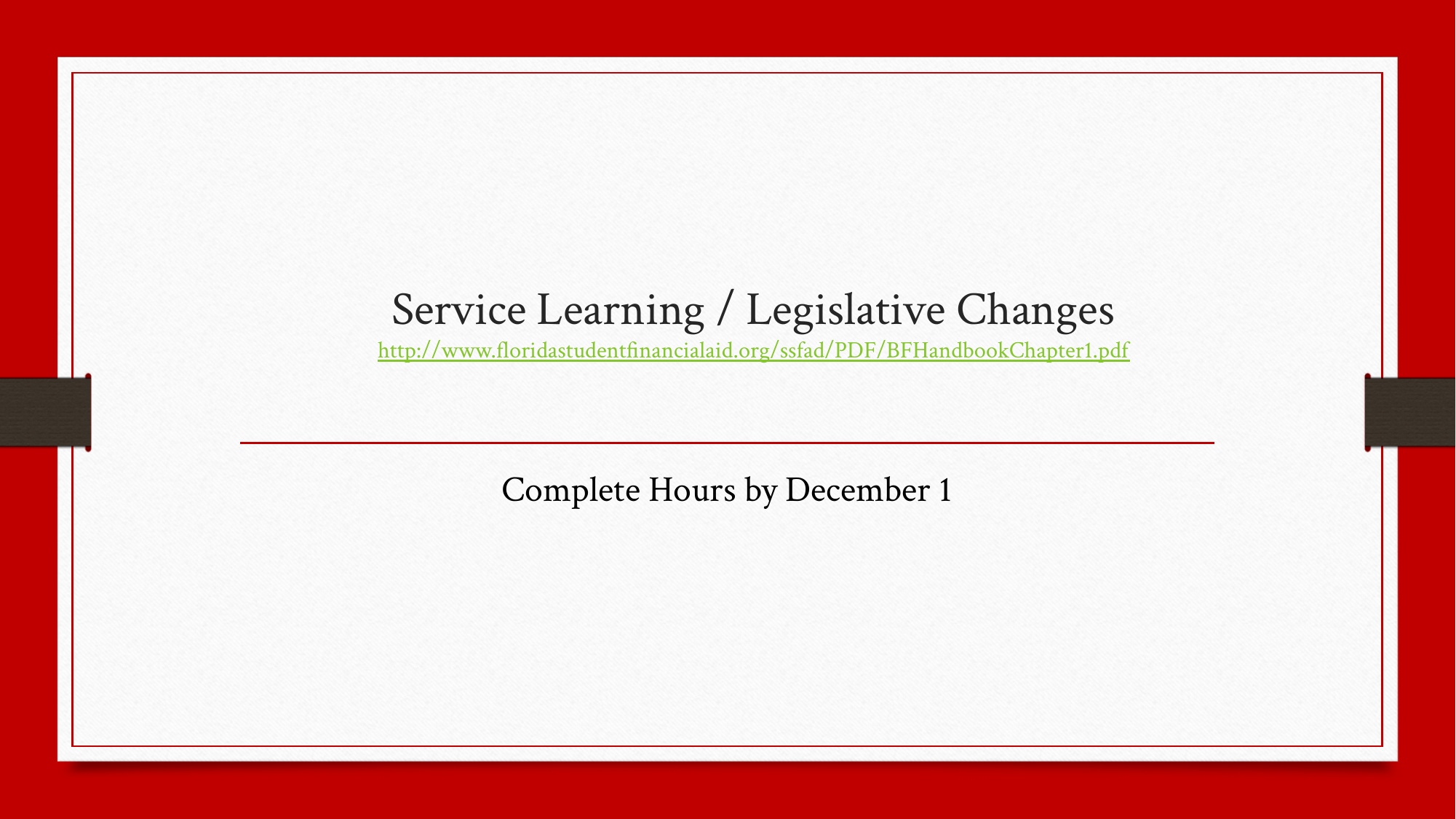

# Service Learning / Legislative Changes http://www.floridastudentfinancialaid.org/ssfad/PDF/BFHandbookChapter1.pdf
Complete Hours by December 1